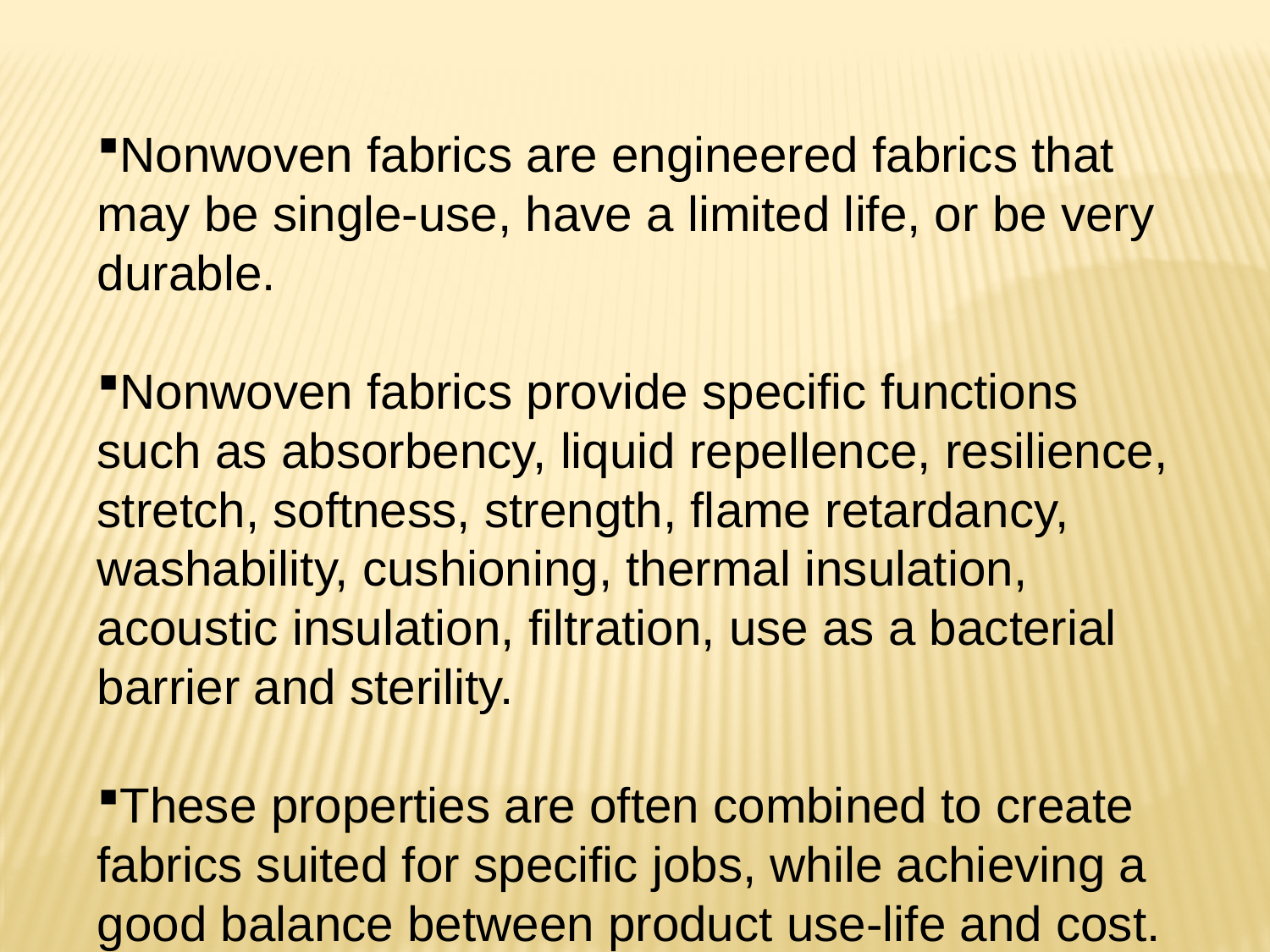

Nonwoven fabrics are engineered fabrics that may be single-use, have a limited life, or be very durable.

Nonwoven fabrics provide specific functions such as absorbency, liquid repellence, resilience, stretch, softness, strength, flame retardancy, washability, cushioning, thermal insulation, acoustic insulation, filtration, use as a bacterial barrier and sterility.

These properties are often combined to create fabrics suited for specific jobs, while achieving a good balance between product use-life and cost.